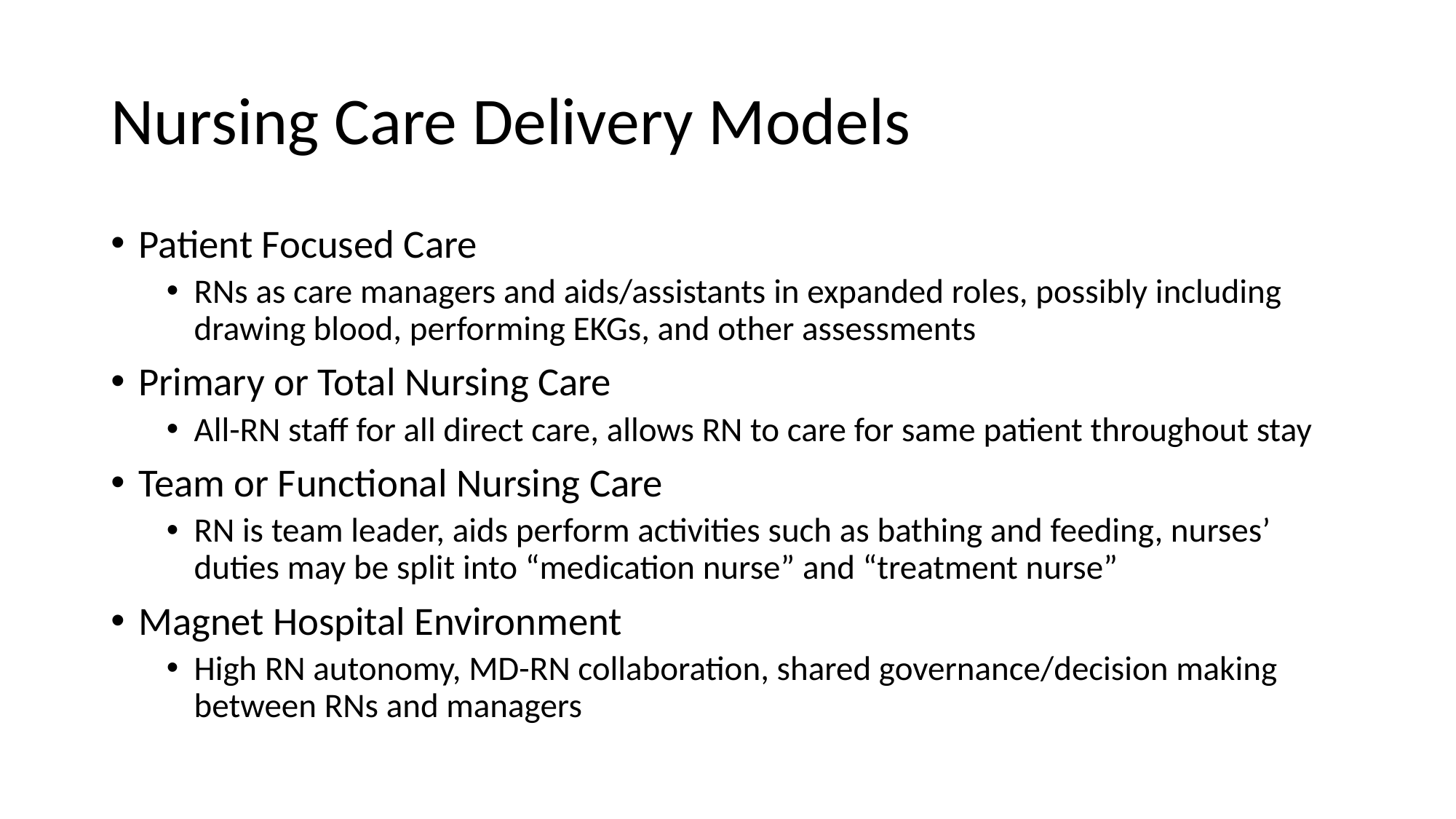

# Nursing Care Delivery Models
Patient Focused Care
RNs as care managers and aids/assistants in expanded roles, possibly including drawing blood, performing EKGs, and other assessments
Primary or Total Nursing Care
All-RN staff for all direct care, allows RN to care for same patient throughout stay
Team or Functional Nursing Care
RN is team leader, aids perform activities such as bathing and feeding, nurses’ duties may be split into “medication nurse” and “treatment nurse”
Magnet Hospital Environment
High RN autonomy, MD-RN collaboration, shared governance/decision making between RNs and managers